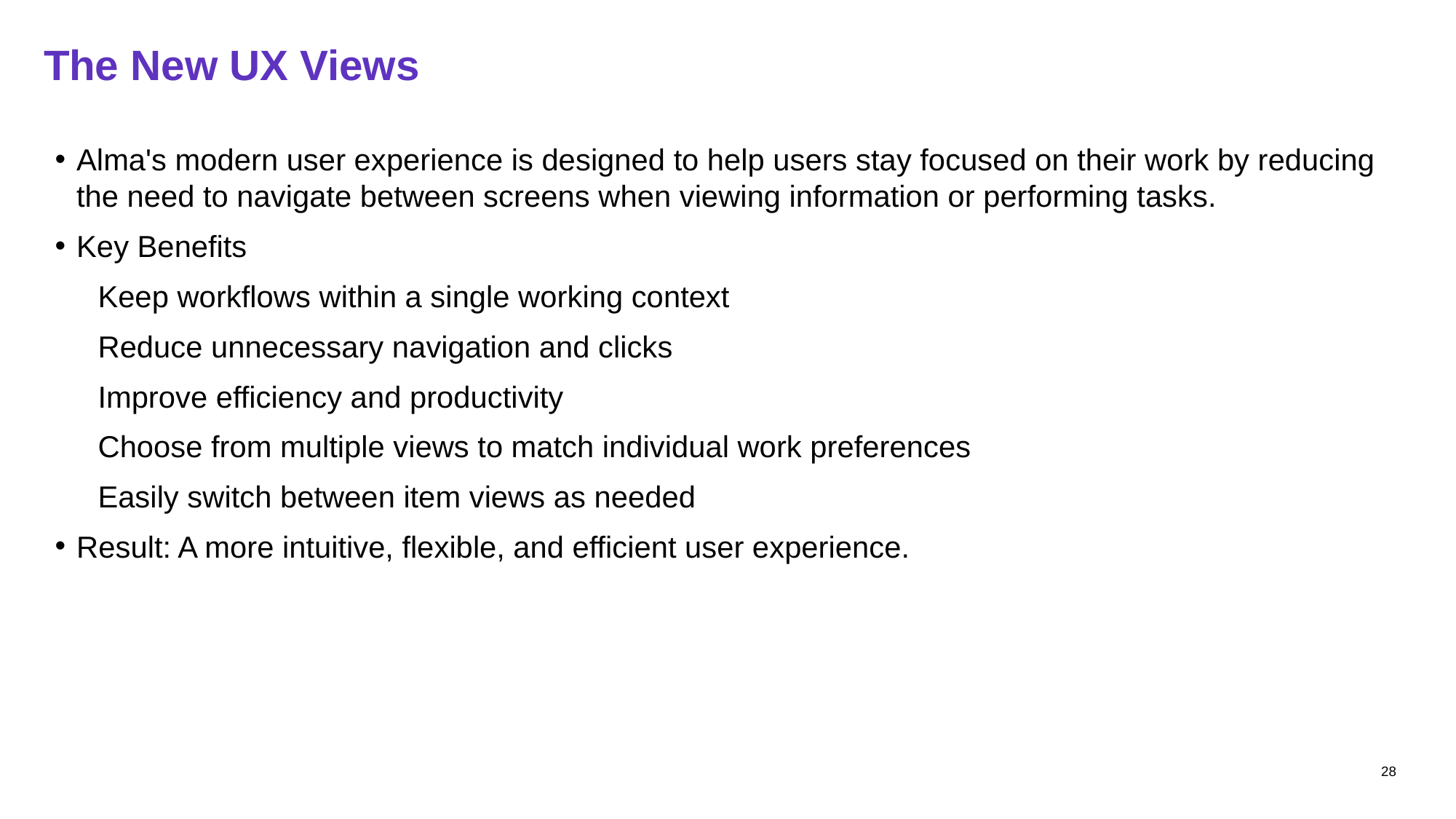

# The New UX Views
Alma's modern user experience is designed to help users stay focused on their work by reducing the need to navigate between screens when viewing information or performing tasks.
Key Benefits
Keep workflows within a single working context
Reduce unnecessary navigation and clicks
Improve efficiency and productivity
Choose from multiple views to match individual work preferences
Easily switch between item views as needed
Result: A more intuitive, flexible, and efficient user experience.
28